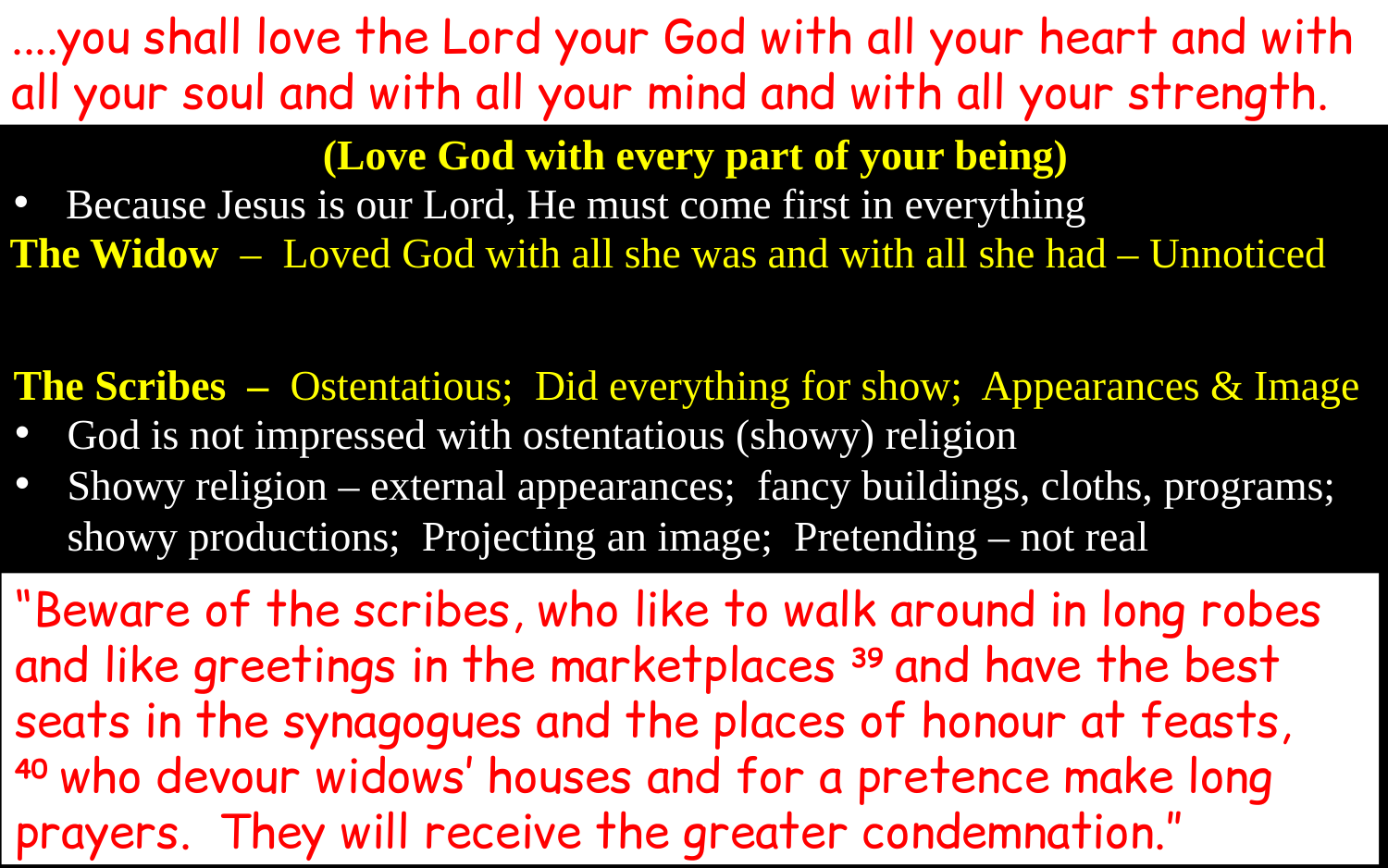

....you shall love the Lord your God with all your heart and with all your soul and with all your mind and with all your strength.
(Love God with every part of your being)
Because Jesus is our Lord, He must come first in everything
The Widow  –  Loved God with all she was and with all she had – Unnoticed
The Scribes  –  Ostentatious;  Did everything for show;  Appearances & Image
God is not impressed with ostentatious (showy) religion
Showy religion – external appearances;  fancy buildings, cloths, programs;  showy productions;  Projecting an image;  Pretending – not real
“Beware of the scribes, who like to walk around in long robes and like greetings in the marketplaces 39 and have the best seats in the synagogues and the places of honour at feasts, 40 who devour widows’ houses and for a pretence make long prayers.  They will receive the greater condemnation.”